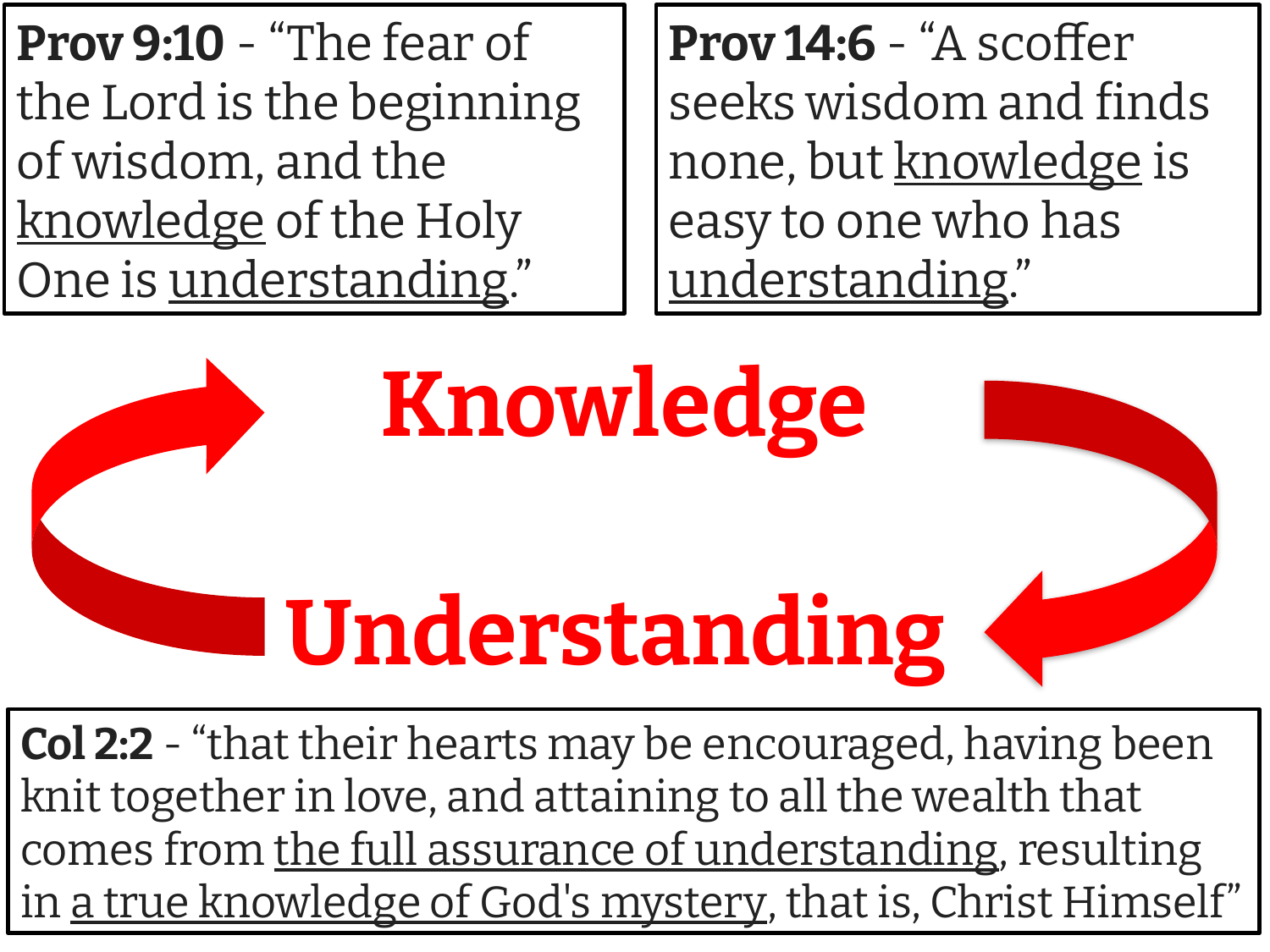

Prov 9:10 - “The fear of the Lord is the beginning of wisdom, and the knowledge of the Holy One is understanding.”
Prov 14:6 - “A scoffer seeks wisdom and finds none, but knowledge is easy to one who has understanding.”
Knowledge

Understanding
Col 2:2 - “that their hearts may be encouraged, having been knit together in love, and attaining to all the wealth that comes from the full assurance of understanding, resulting in a true knowledge of God's mystery, that is, Christ Himself”